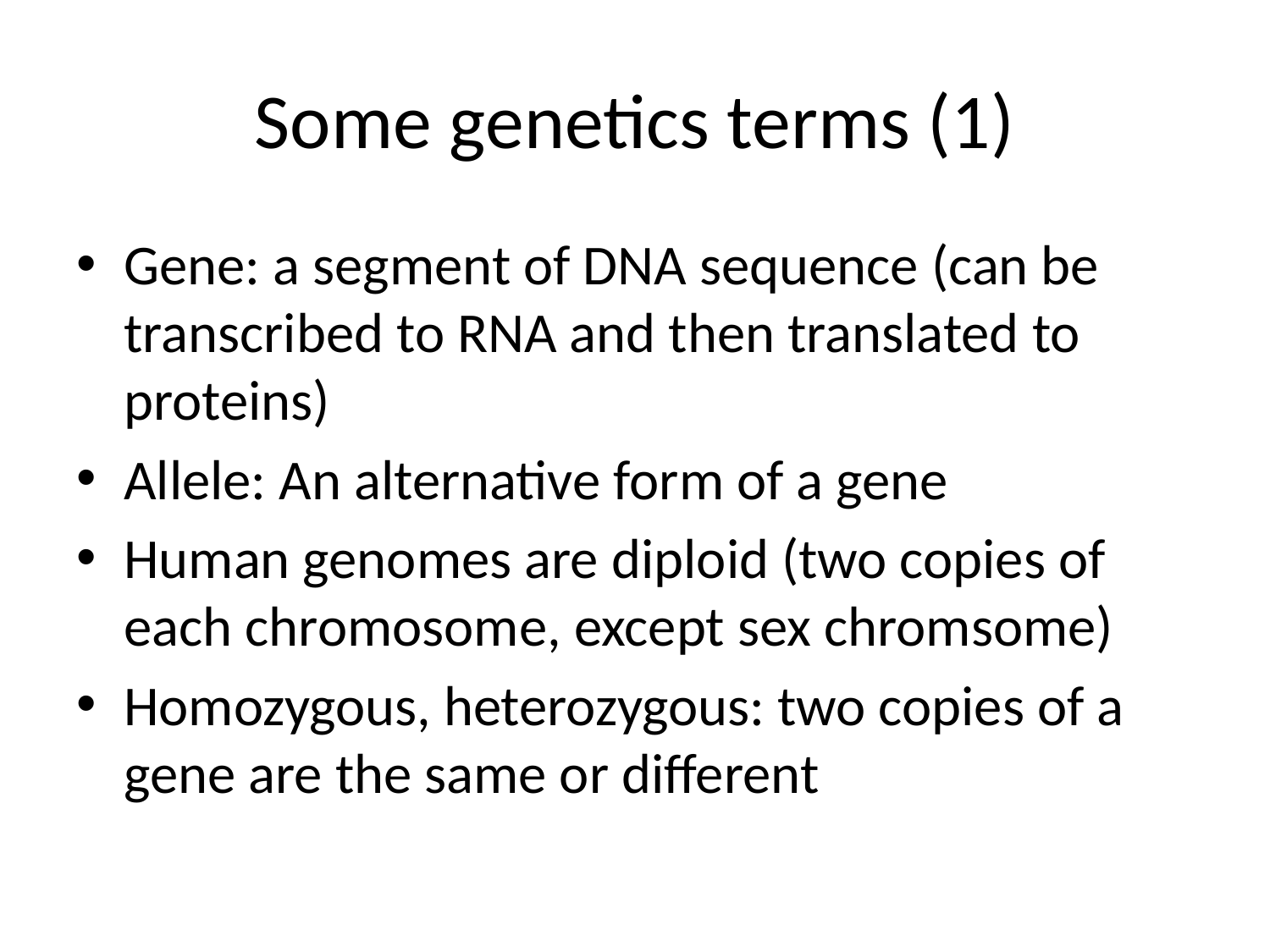

# Some genetics terms (1)
Gene: a segment of DNA sequence (can be transcribed to RNA and then translated to proteins)
Allele: An alternative form of a gene
Human genomes are diploid (two copies of each chromosome, except sex chromsome)
Homozygous, heterozygous: two copies of a gene are the same or different